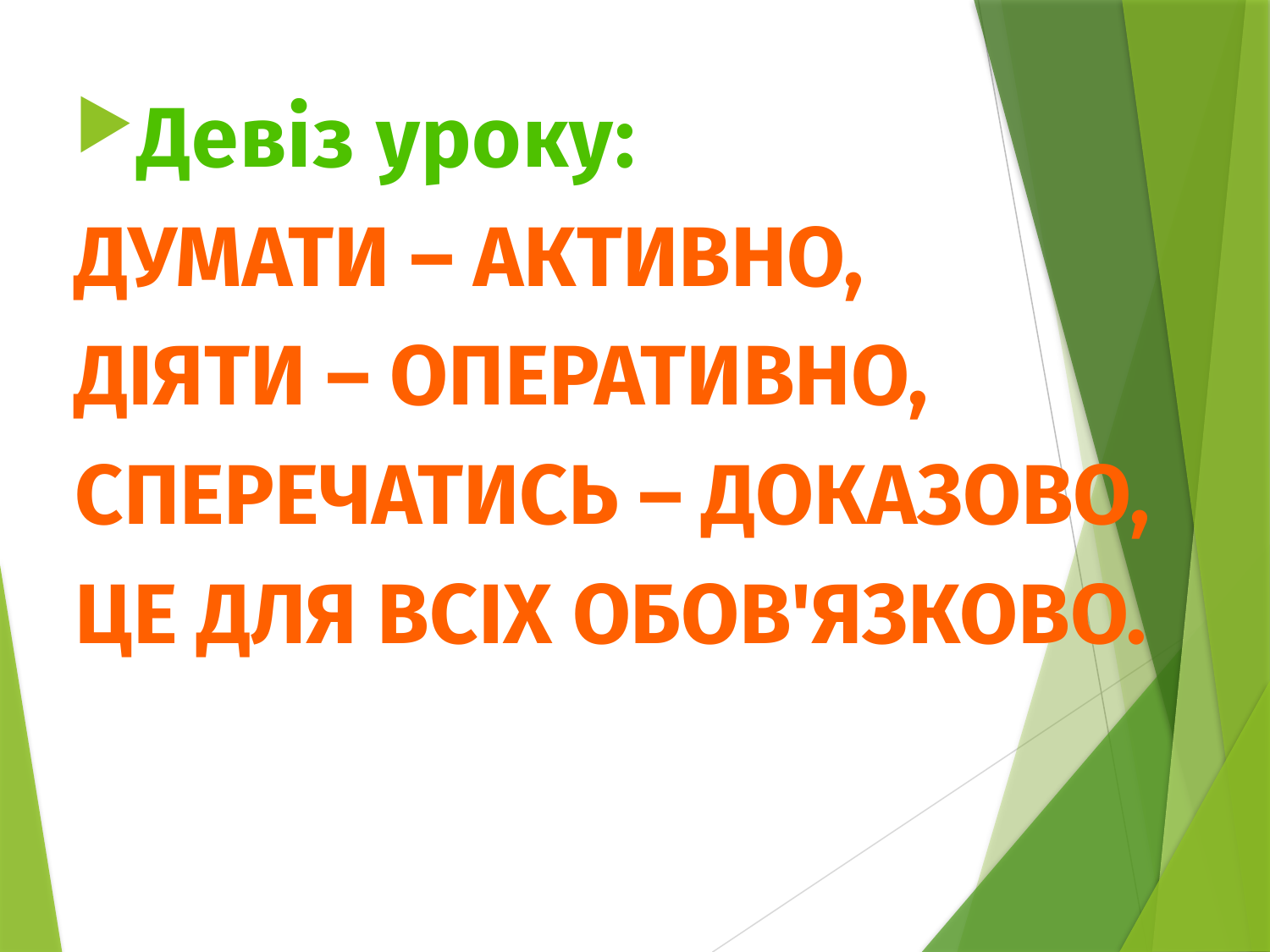

Девіз уроку:
Думати – активно,
Діяти – оперативно,
Сперечатись – доказово,
Це для всіх обов'язково.